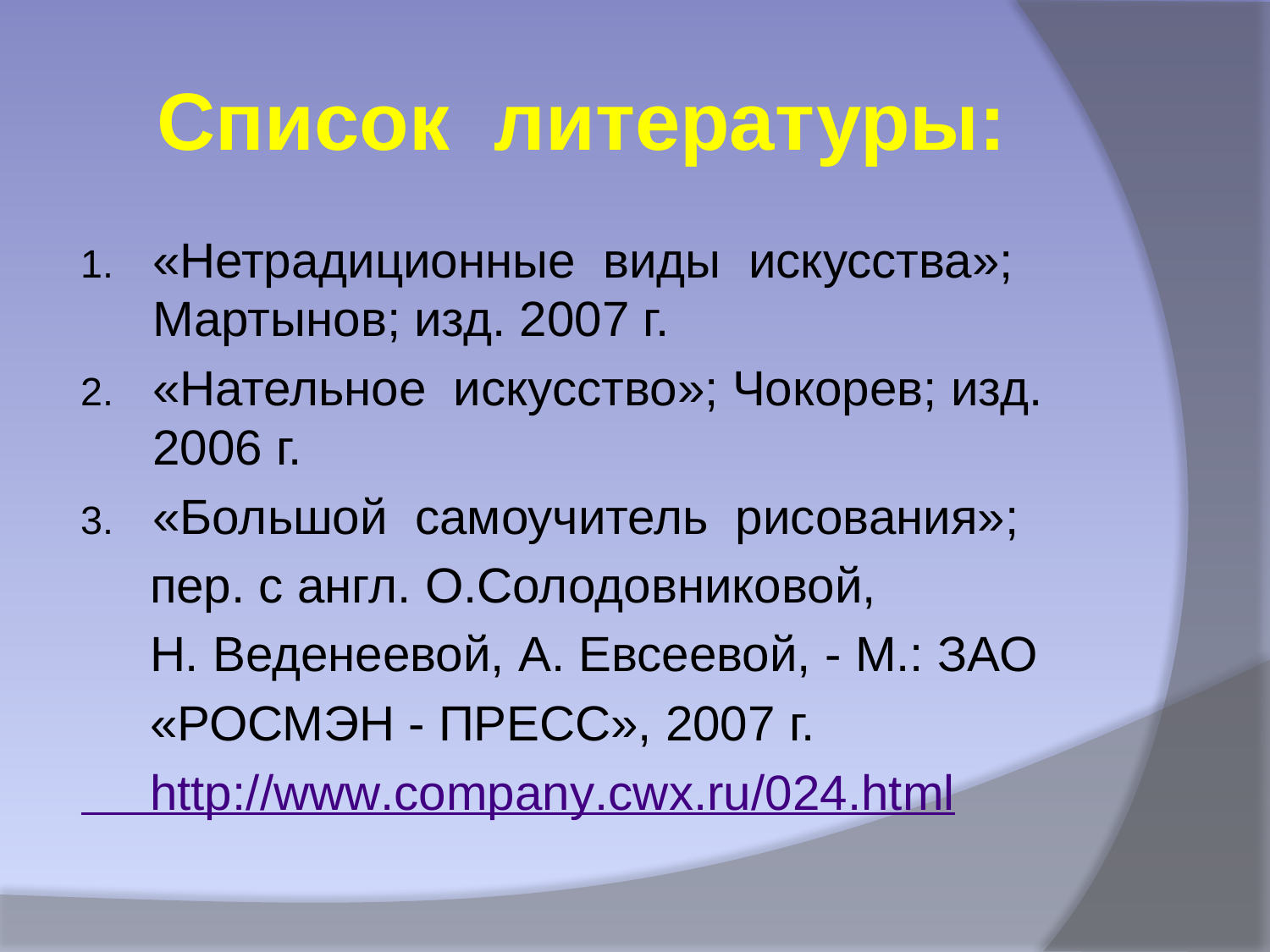

# Список  литературы:
«Нетрадиционные  виды  искусства»; Мартынов; изд. 2007 г.
«Нательное  искусство»; Чокорев; изд. 2006 г.
«Большой  самоучитель  рисования»;
     пер. с англ. О.Солодовниковой,
     Н. Веденеевой, А. Евсеевой, - М.: ЗАО
     «РОСМЭН - ПРЕСС», 2007 г.
     http://www.company.cwx.ru/024.html